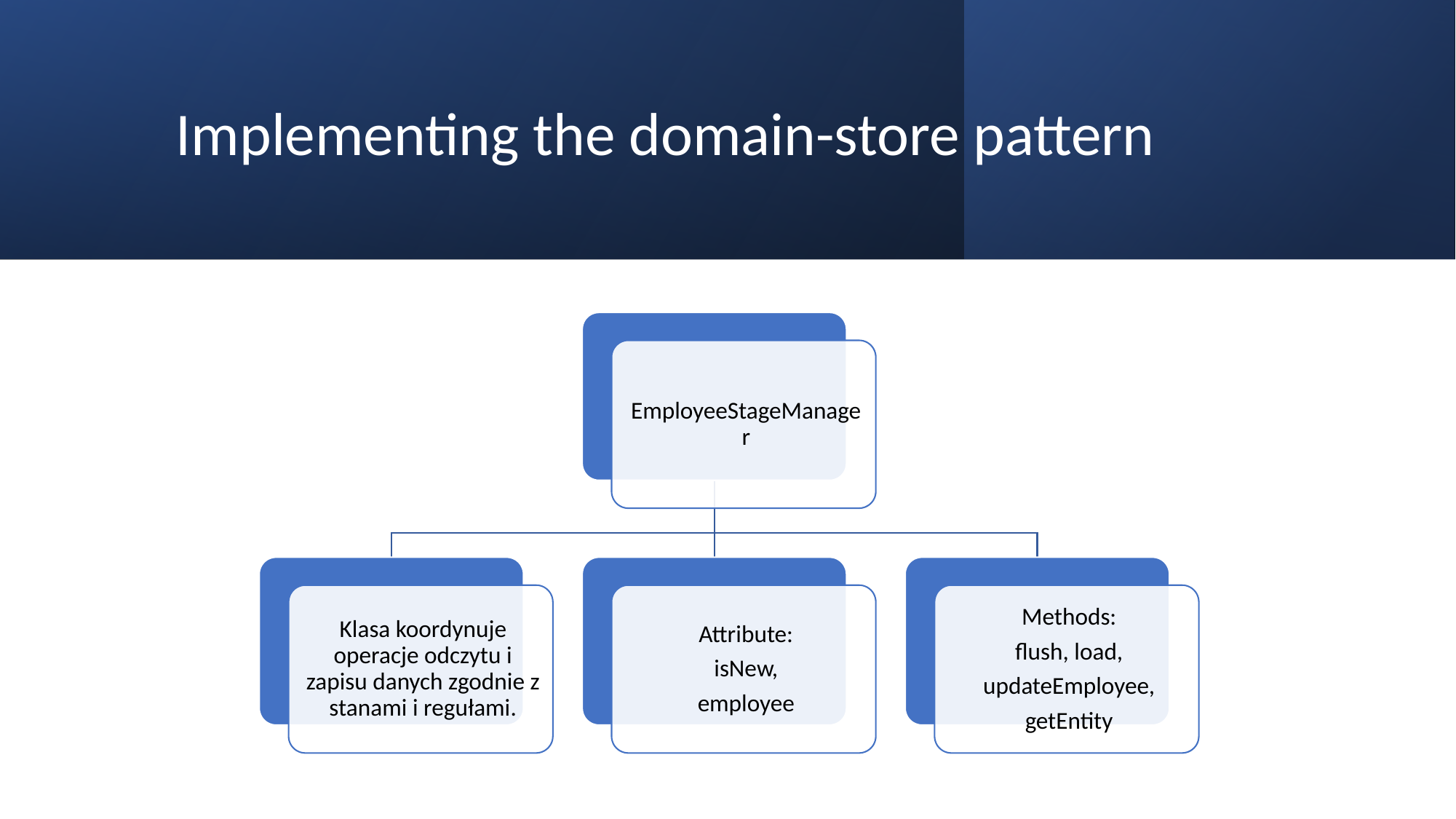

# Implementing the domain-store pattern
EmployeeStageManager
Klasa koordynuje operacje odczytu i zapisu danych zgodnie z stanami i regułami.
Attribute:
isNew,
employee
Methods:
flush, load,
updateEmployee,
getEntity